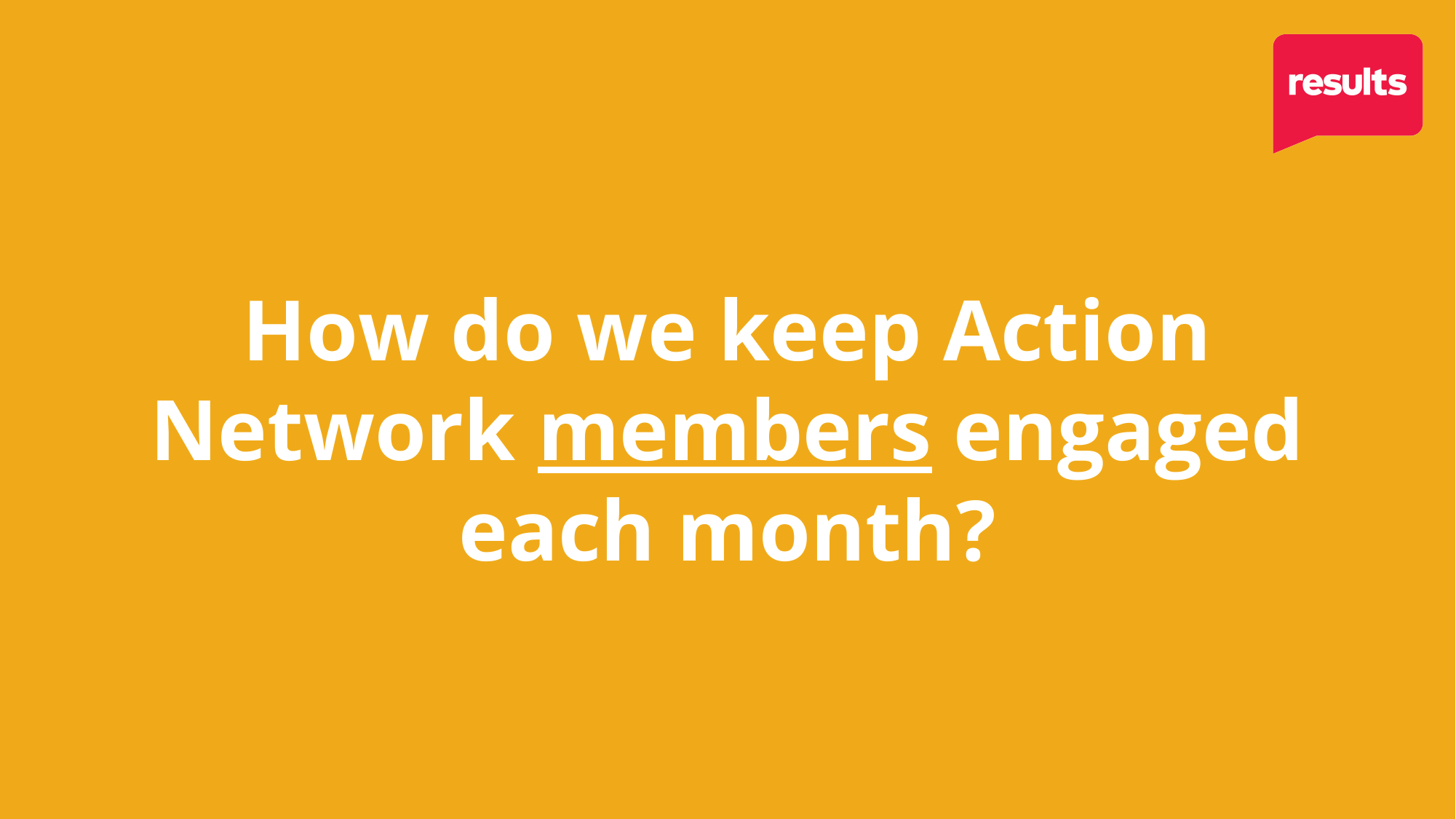

How do we keep Action Network members engaged each month?